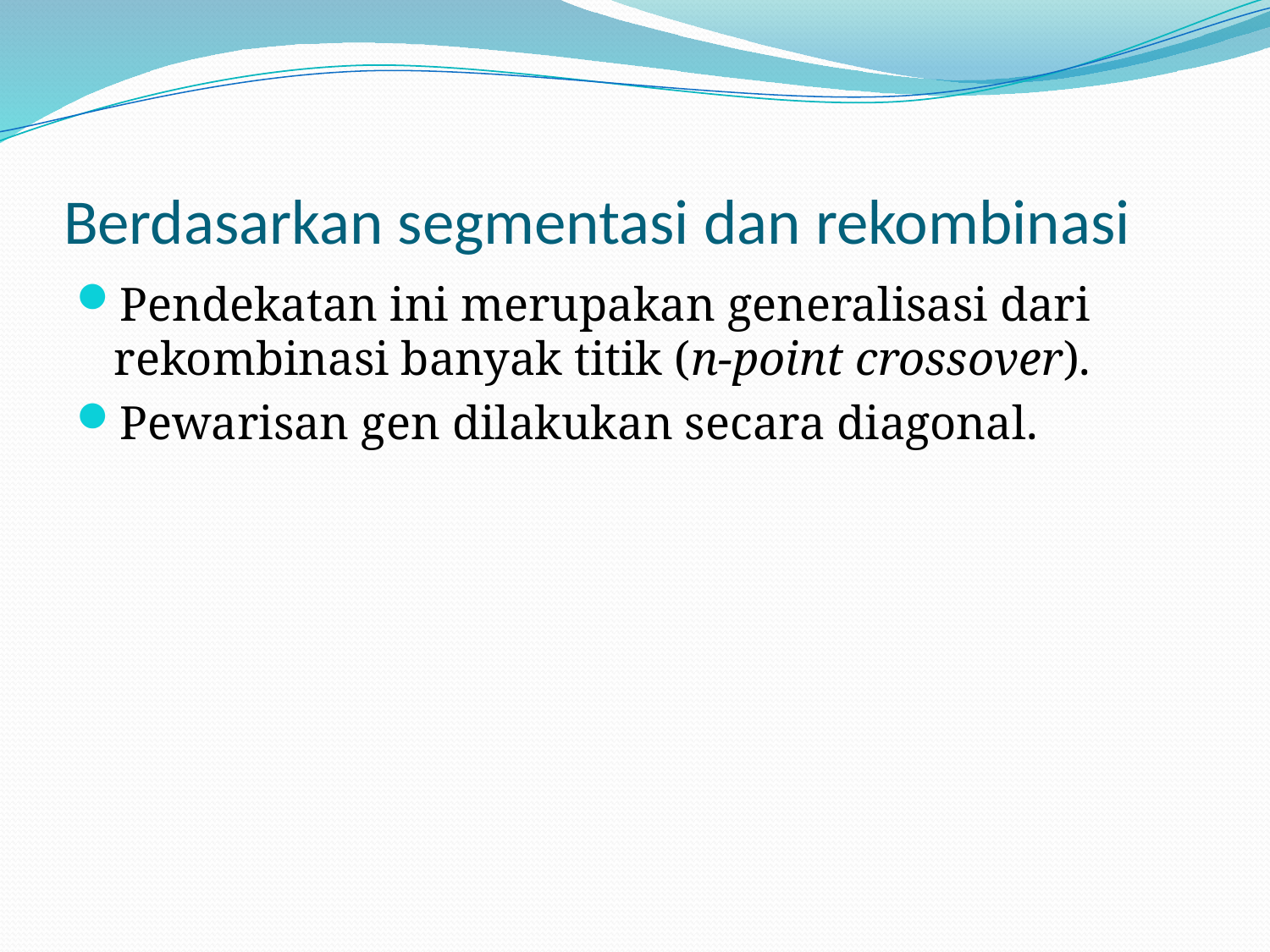

# Berdasarkan segmentasi dan rekombinasi
Pendekatan ini merupakan generalisasi dari rekombinasi banyak titik (n-point crossover).
Pewarisan gen dilakukan secara diagonal.